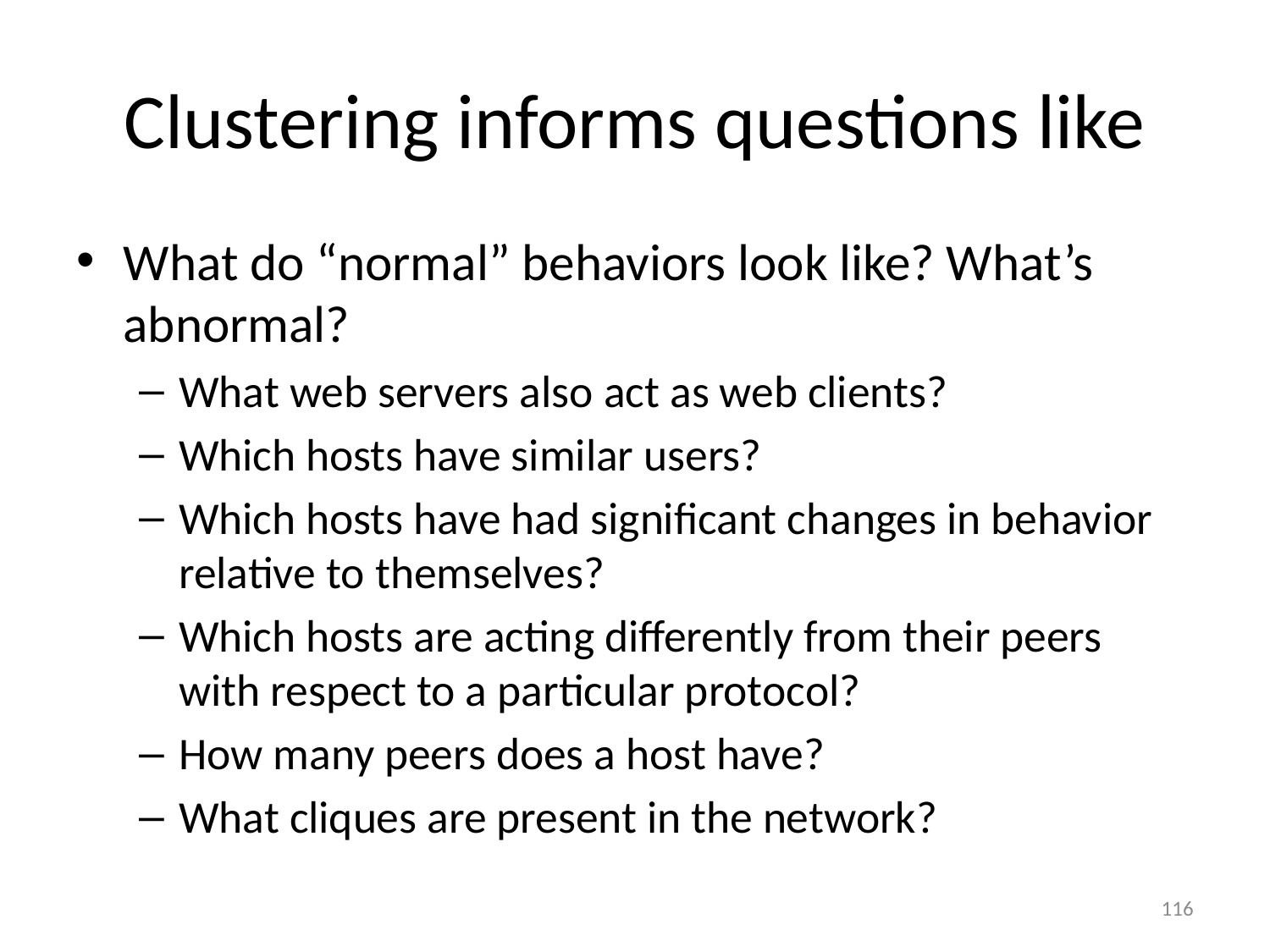

# Clustering informs questions like
What do “normal” behaviors look like? What’s abnormal?
What web servers also act as web clients?
Which hosts have similar users?
Which hosts have had significant changes in behavior relative to themselves?
Which hosts are acting differently from their peers with respect to a particular protocol?
How many peers does a host have?
What cliques are present in the network?

116